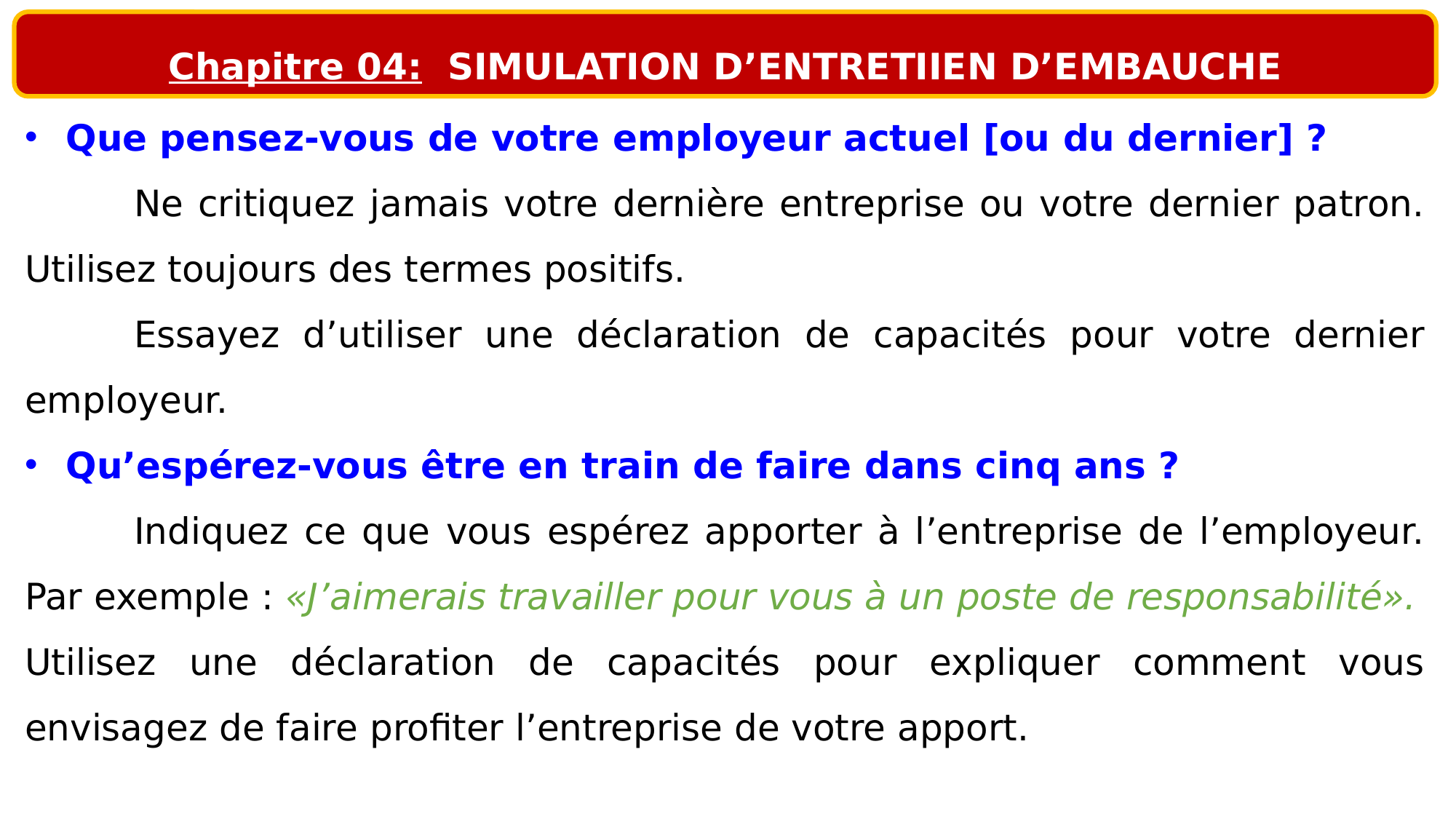

Chapitre 04:  SIMULATION D’ENTRETIIEN D’EMBAUCHE
Que pensez-vous de votre employeur actuel [ou du dernier] ?
	Ne critiquez jamais votre dernière entreprise ou votre dernier patron. Utilisez toujours des termes positifs.
	Essayez d’utiliser une déclaration de capacités pour votre dernier employeur.
Qu’espérez-vous être en train de faire dans cinq ans ?
	Indiquez ce que vous espérez apporter à l’entreprise de l’employeur. Par exemple : «J’aimerais travailler pour vous à un poste de responsabilité».
Utilisez une déclaration de capacités pour expliquer comment vous envisagez de faire profiter l’entreprise de votre apport.